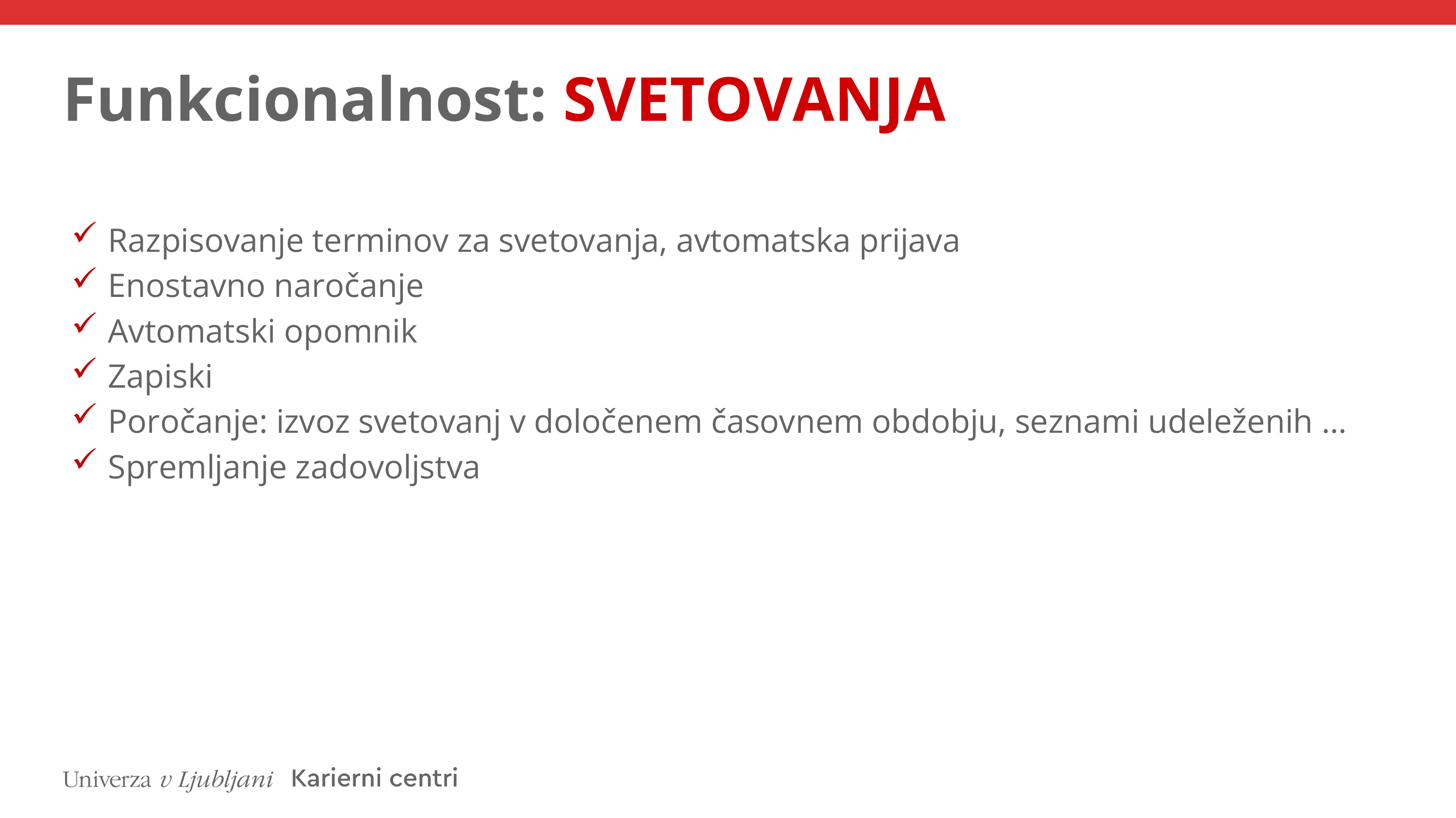

# Funkcionalnost: SVETOVANJA
Razpisovanje terminov za svetovanja, avtomatska prijava
Enostavno naročanje
Avtomatski opomnik
Zapiski
Poročanje: izvoz svetovanj v določenem časovnem obdobju, seznami udeleženih …
Spremljanje zadovoljstva